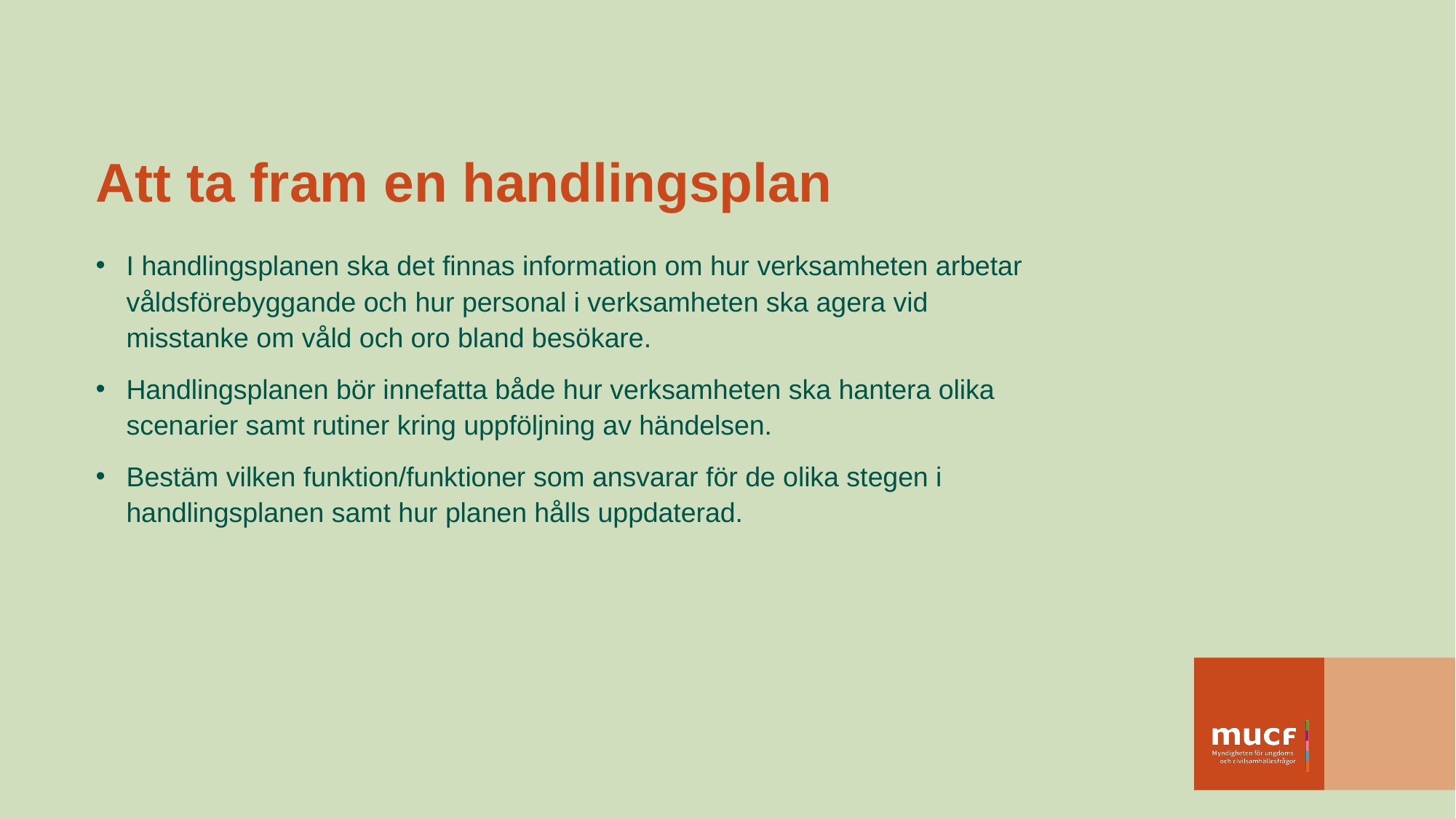

# Att ta fram en handlingsplan
I handlingsplanen ska det finnas information om hur verksamheten arbetar våldsförebyggande och hur personal i verksamheten ska agera vid misstanke om våld och oro bland besökare.
Handlingsplanen bör innefatta både hur verksamheten ska hantera olika scenarier samt rutiner kring uppföljning av händelsen.
Bestäm vilken funktion/funktioner som ansvarar för de olika stegen i handlingsplanen samt hur planen hålls uppdaterad.